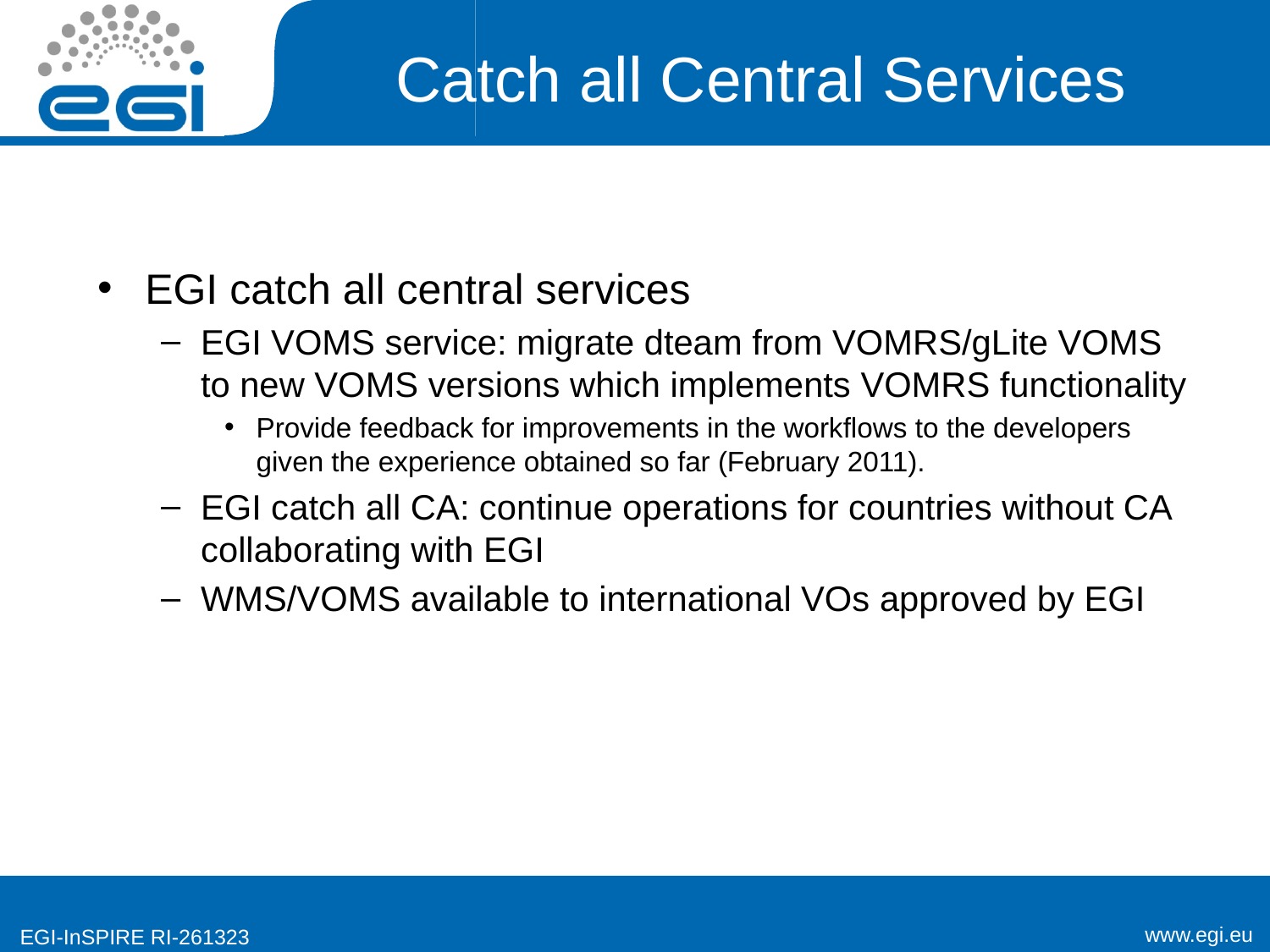

# Catch all Central Services

EGI catch all central services
EGI VOMS service: migrate dteam from VOMRS/gLite VOMS to new VOMS versions which implements VOMRS functionality
Provide feedback for improvements in the workflows to the developers given the experience obtained so far (February 2011).
EGI catch all CA: continue operations for countries without CA collaborating with EGI
WMS/VOMS available to international VOs approved by EGI